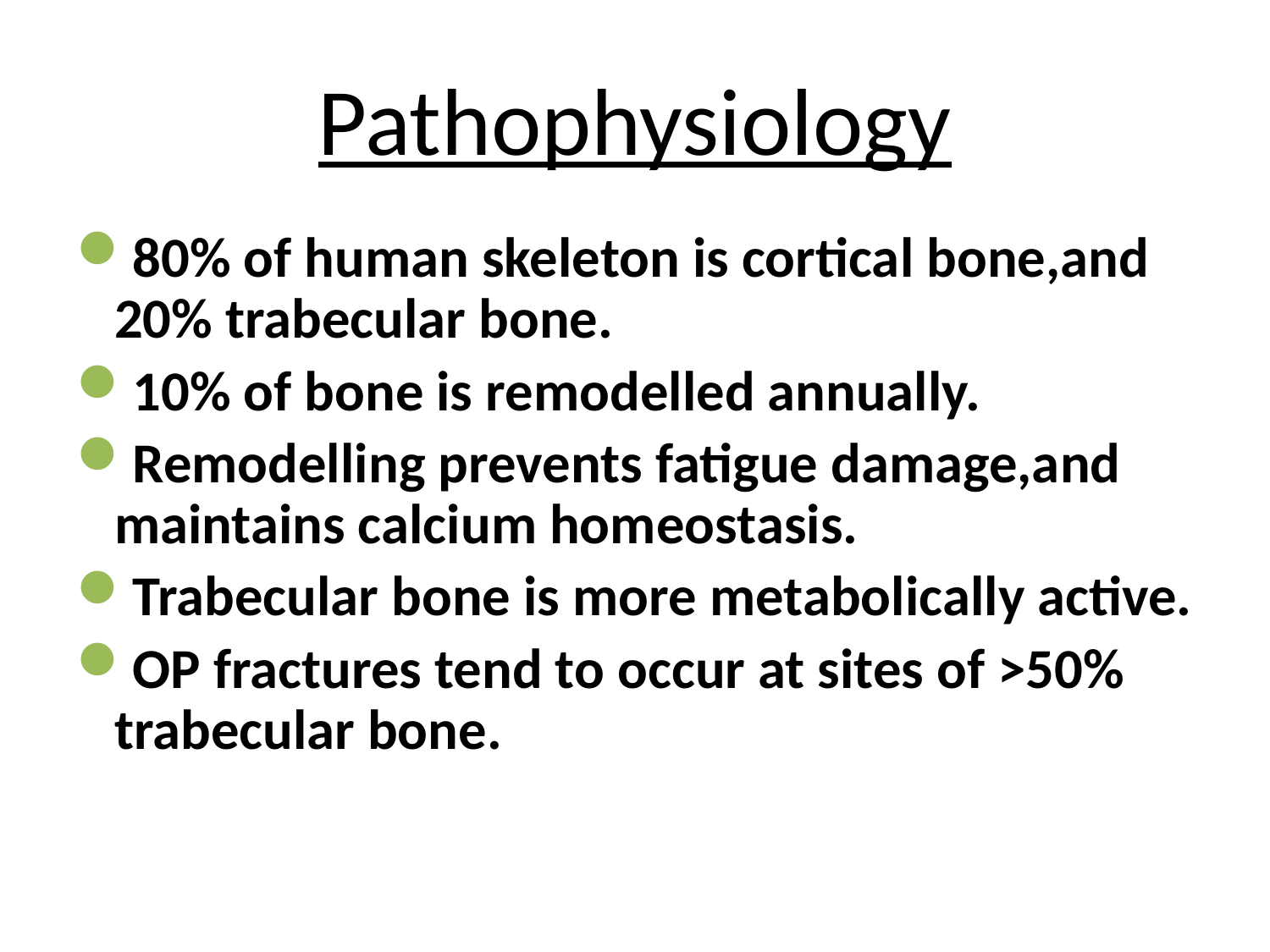

# Pathophysiology
80% of human skeleton is cortical bone,and 20% trabecular bone.
10% of bone is remodelled annually.
Remodelling prevents fatigue damage,and maintains calcium homeostasis.
Trabecular bone is more metabolically active.
OP fractures tend to occur at sites of >50% trabecular bone.